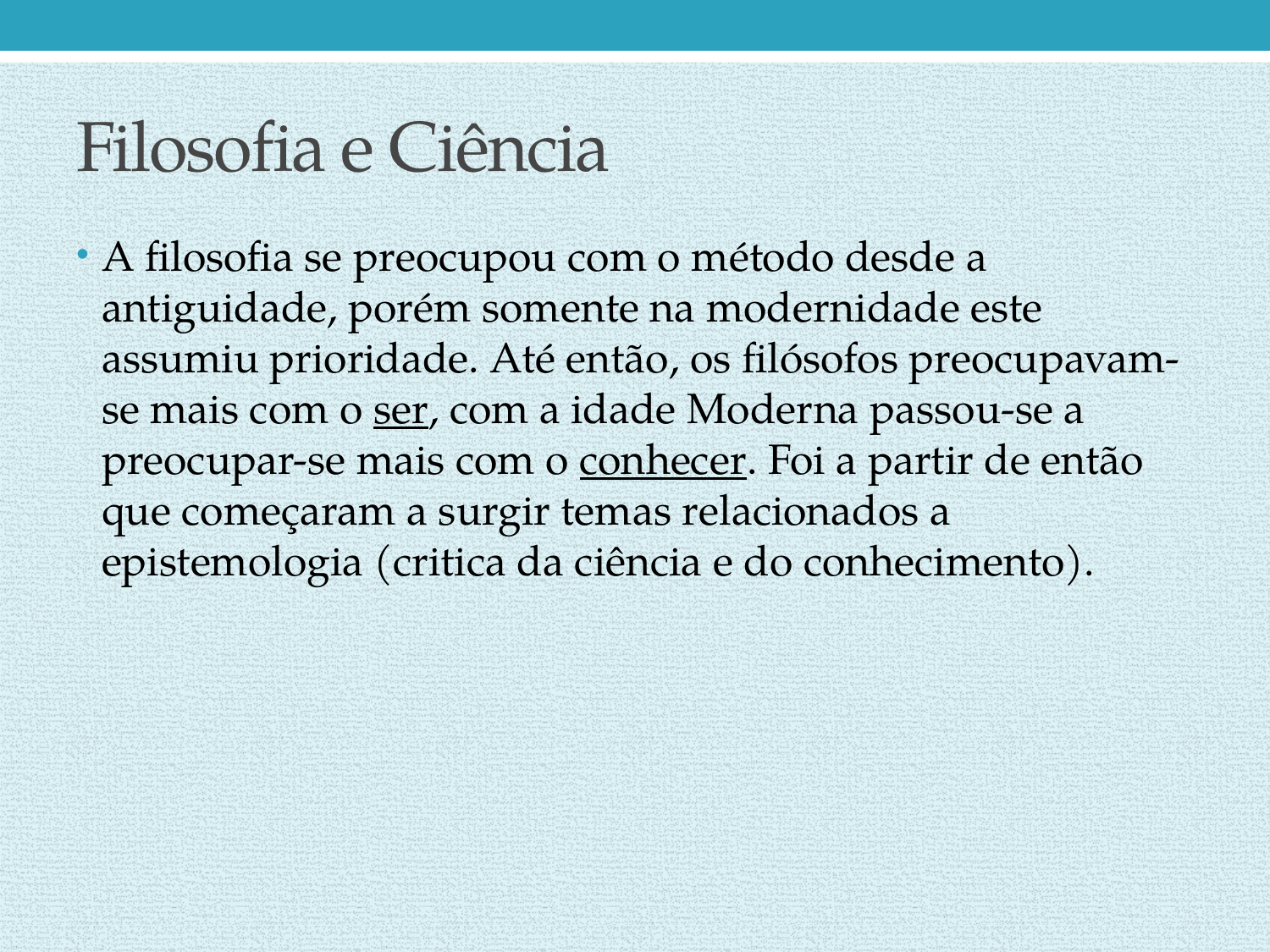

# Filosofia e Ciência
A filosofia se preocupou com o método desde a antiguidade, porém somente na modernidade este assumiu prioridade. Até então, os filósofos preocupavam-se mais com o ser, com a idade Moderna passou-se a preocupar-se mais com o conhecer. Foi a partir de então que começaram a surgir temas relacionados a epistemologia (critica da ciência e do conhecimento).